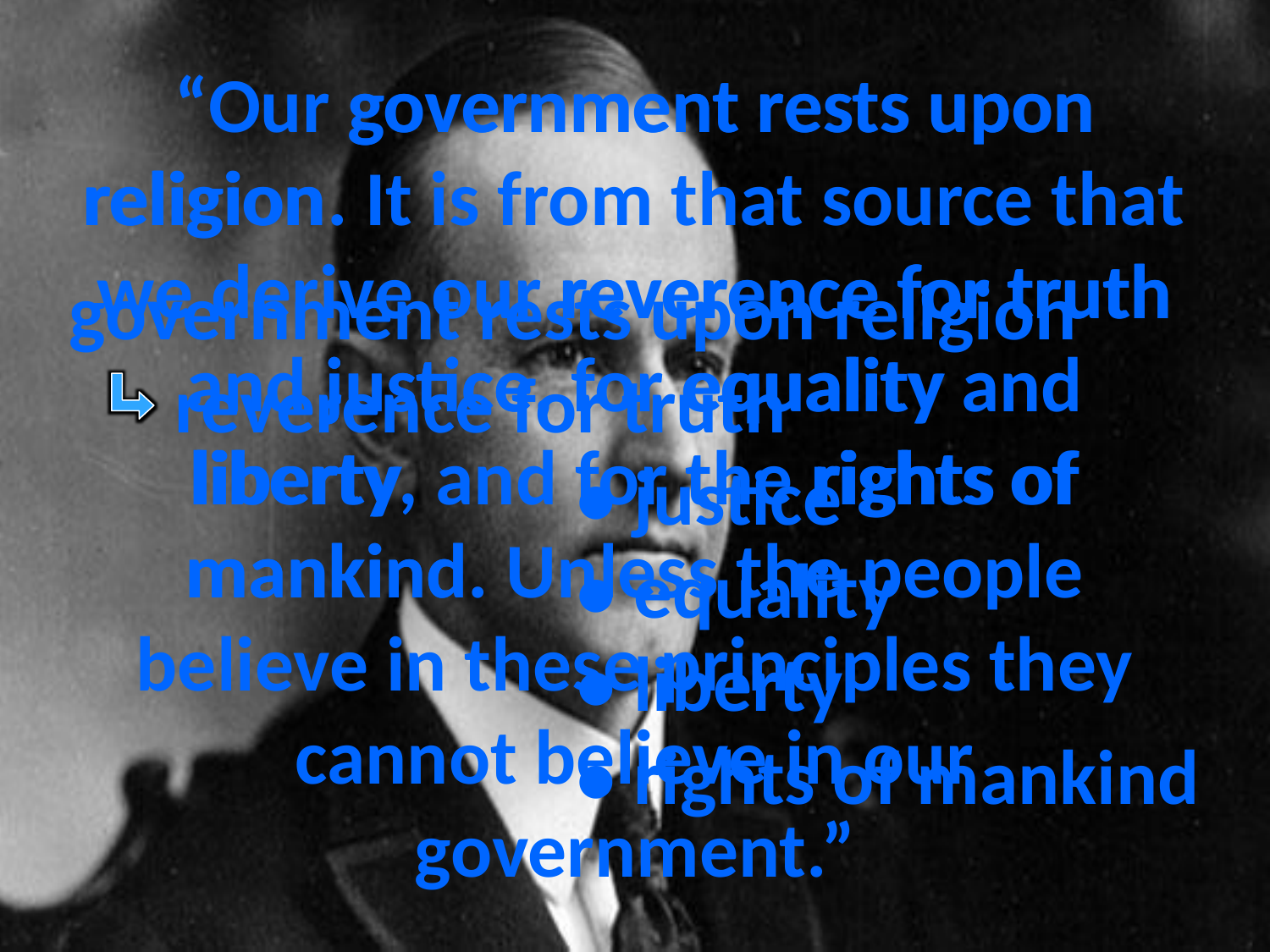

# “Our government rests upon religion. It is from that source that we derive our reverence for truth and justice, for equality and liberty, and for the rights of mankind. Unless the people believe in these principles they cannot believe in our government.”
government rests upon
religion
reverence for truth
government rests upon religion
      reverence for truth
				• justice
				• equality
				• liberty
				• rights of mankind
justice
equality

rights of
liberty
mankind